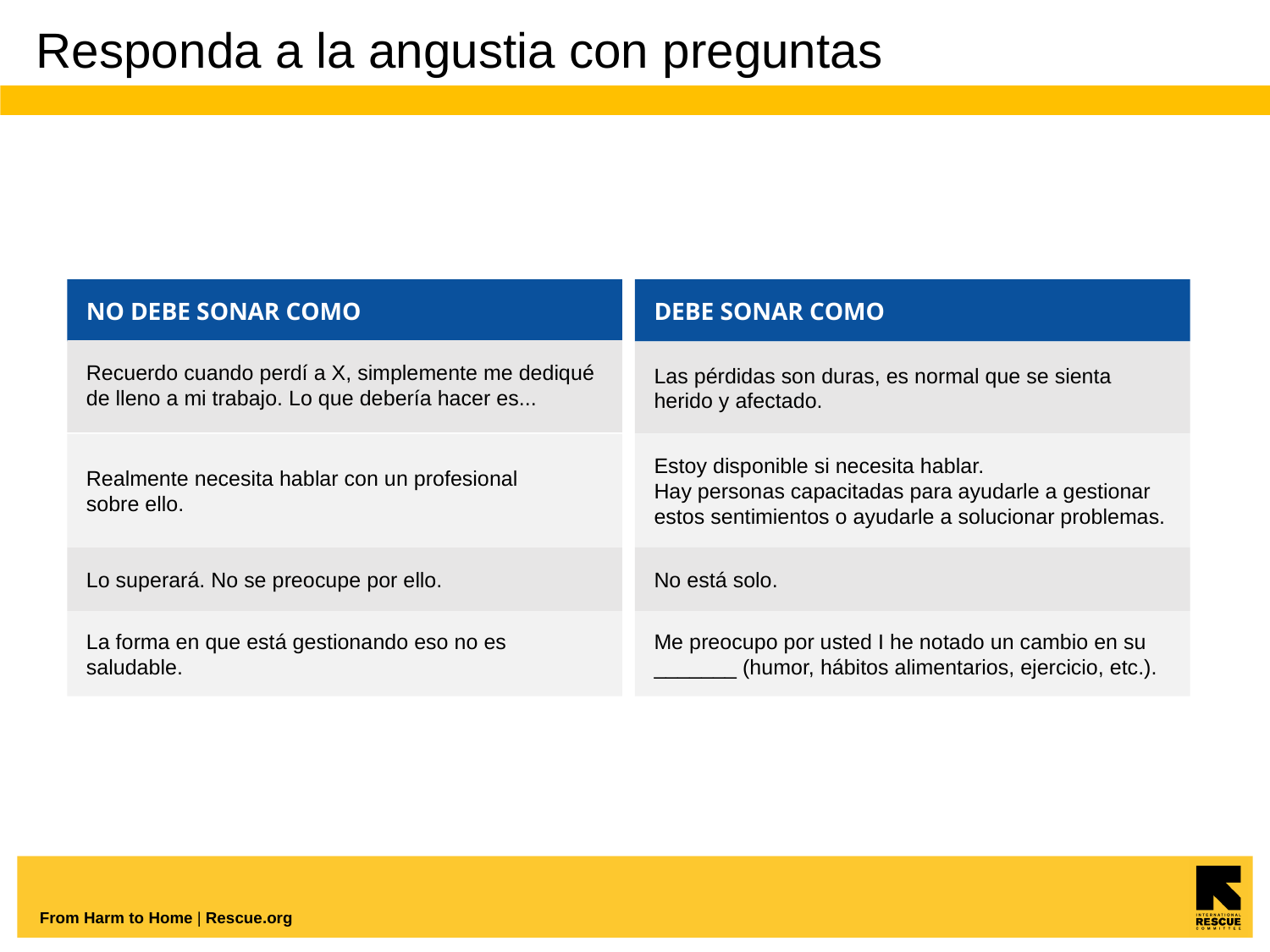

# Responda a la angustia con preguntas
NO DEBE SONAR COMO
DEBE SONAR COMO
Recuerdo cuando perdí a X, simplemente me dediqué de lleno a mi trabajo. Lo que debería hacer es...
Las pérdidas son duras, es normal que se sienta herido y afectado.
Realmente necesita hablar con un profesional
sobre ello.
Estoy disponible si necesita hablar.
Hay personas capacitadas para ayudarle a gestionar estos sentimientos o ayudarle a solucionar problemas.
Lo superará. No se preocupe por ello.
No está solo.
La forma en que está gestionando eso no es saludable.
Me preocupo por usted I he notado un cambio en su _______ (humor, hábitos alimentarios, ejercicio, etc.).